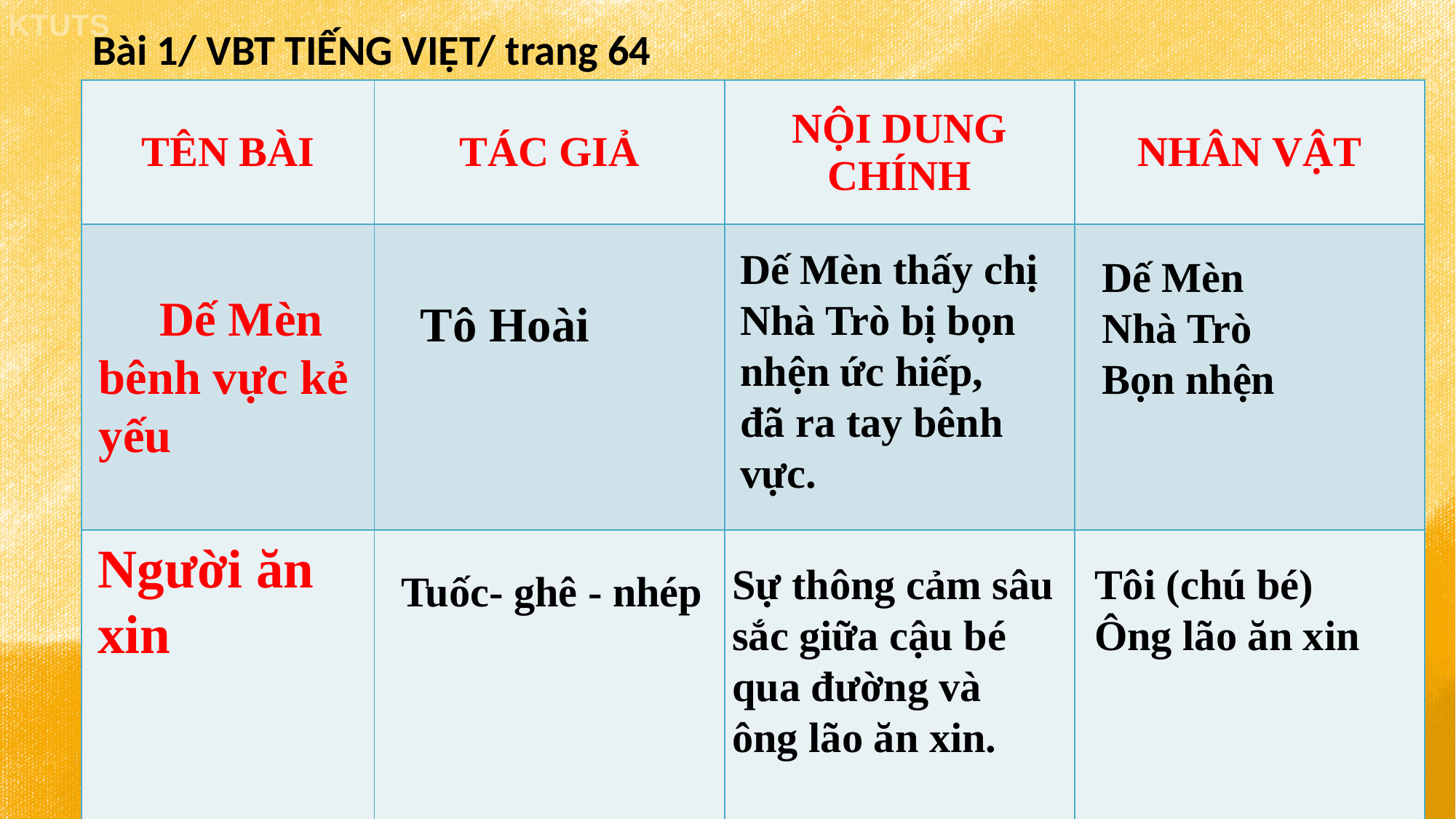

Bài 1/ VBT TIẾNG VIỆT/ trang 64
| TÊN BÀI | TÁC GIẢ | NỘI DUNG CHÍNH | NHÂN VẬT |
| --- | --- | --- | --- |
|  |  |  |  |
|  |  |  |  |

Dế Mèn thấy chị Nhà Trò bị bọn nhện ức hiếp,
đã ra tay bênh vực.
Dế Mèn
Nhà Trò
Bọn nhện
     Dế Mèn bênh vực kẻ yếu
Tô Hoài
Người ăn xin
Sự thông cảm sâu sắc giữa cậu bé qua đường và ông lão ăn xin.
Tôi (chú bé)
Ông lão ăn xin
Tuốc- ghê - nhép